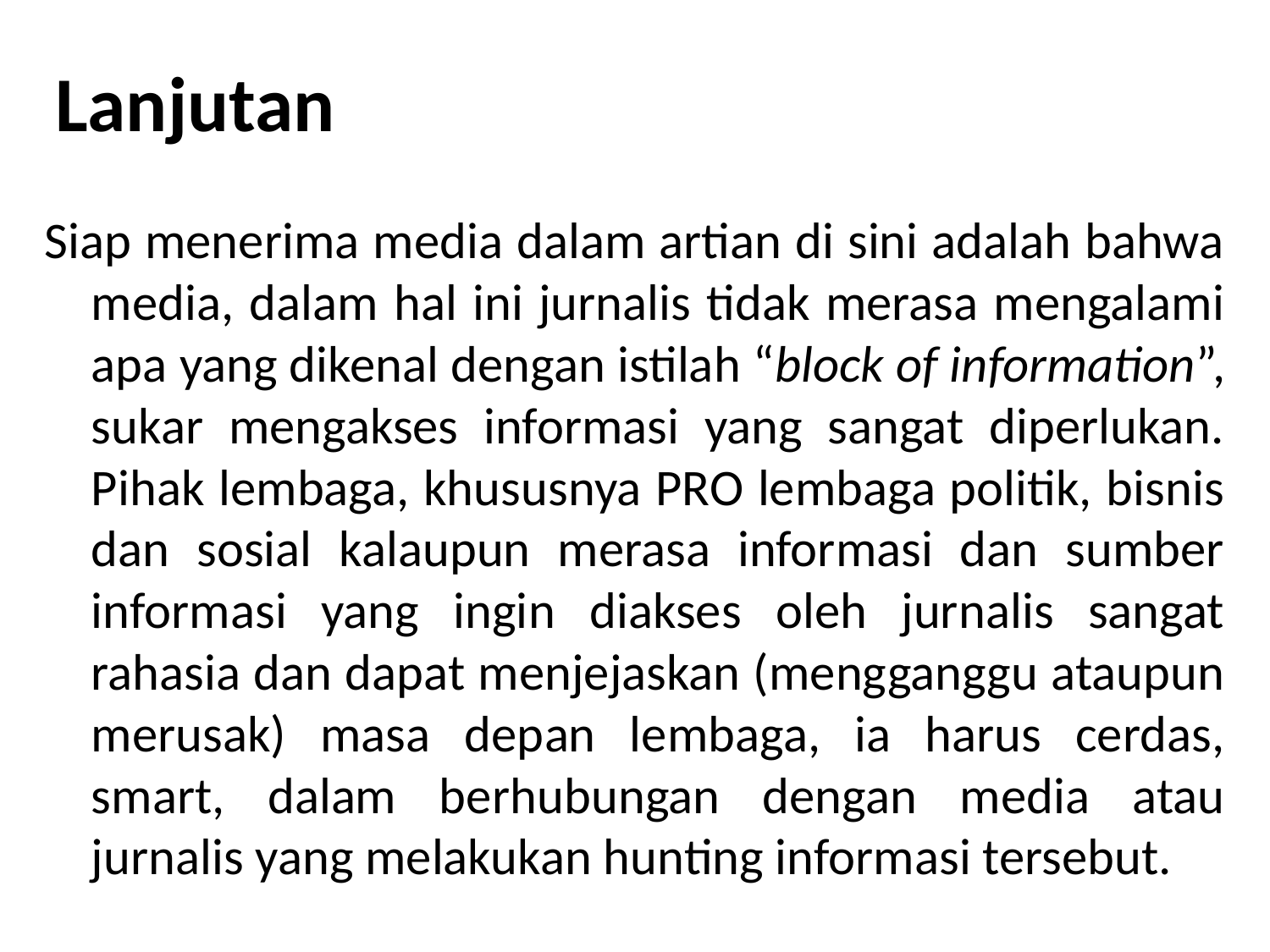

# Lanjutan
Siap menerima media dalam artian di sini adalah bahwa media, dalam hal ini jurnalis tidak merasa mengalami apa yang dikenal dengan istilah “block of information”, sukar mengakses informasi yang sangat diperlukan. Pihak lembaga, khususnya PRO lembaga politik, bisnis dan sosial kalaupun merasa informasi dan sumber informasi yang ingin diakses oleh jurnalis sangat rahasia dan dapat menjejaskan (mengganggu ataupun merusak) masa depan lembaga, ia harus cerdas, smart, dalam berhubungan dengan media atau jurnalis yang melakukan hunting informasi tersebut.